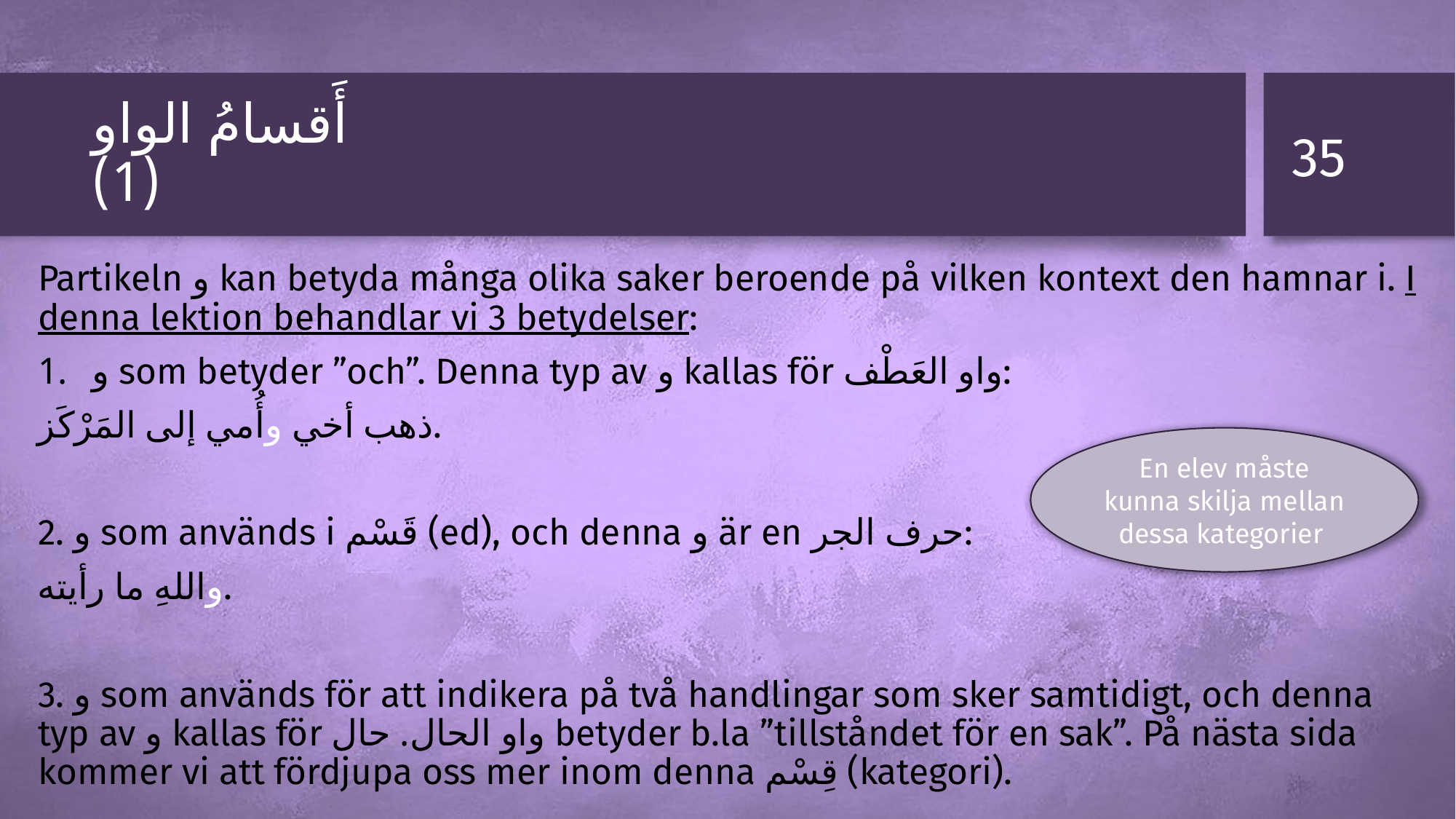

35
# أَقسامُ الواو (1)
Partikeln و kan betyda många olika saker beroende på vilken kontext den hamnar i. I denna lektion behandlar vi 3 betydelser:
و som betyder ”och”. Denna typ av و kallas för واو العَطْف:
ذهب أخي وأُمي إلى المَرْكَز.

2. و som används i قَسْم (ed), och denna و är en حرف الجر:
واللهِ ما رأيته.

3. و som används för att indikera på två handlingar som sker samtidigt, och denna typ av و kallas för واو الحال. حال betyder b.la ”tillståndet för en sak”. På nästa sida kommer vi att fördjupa oss mer inom denna قِسْم (kategori).
En elev måste kunna skilja mellan dessa kategorier